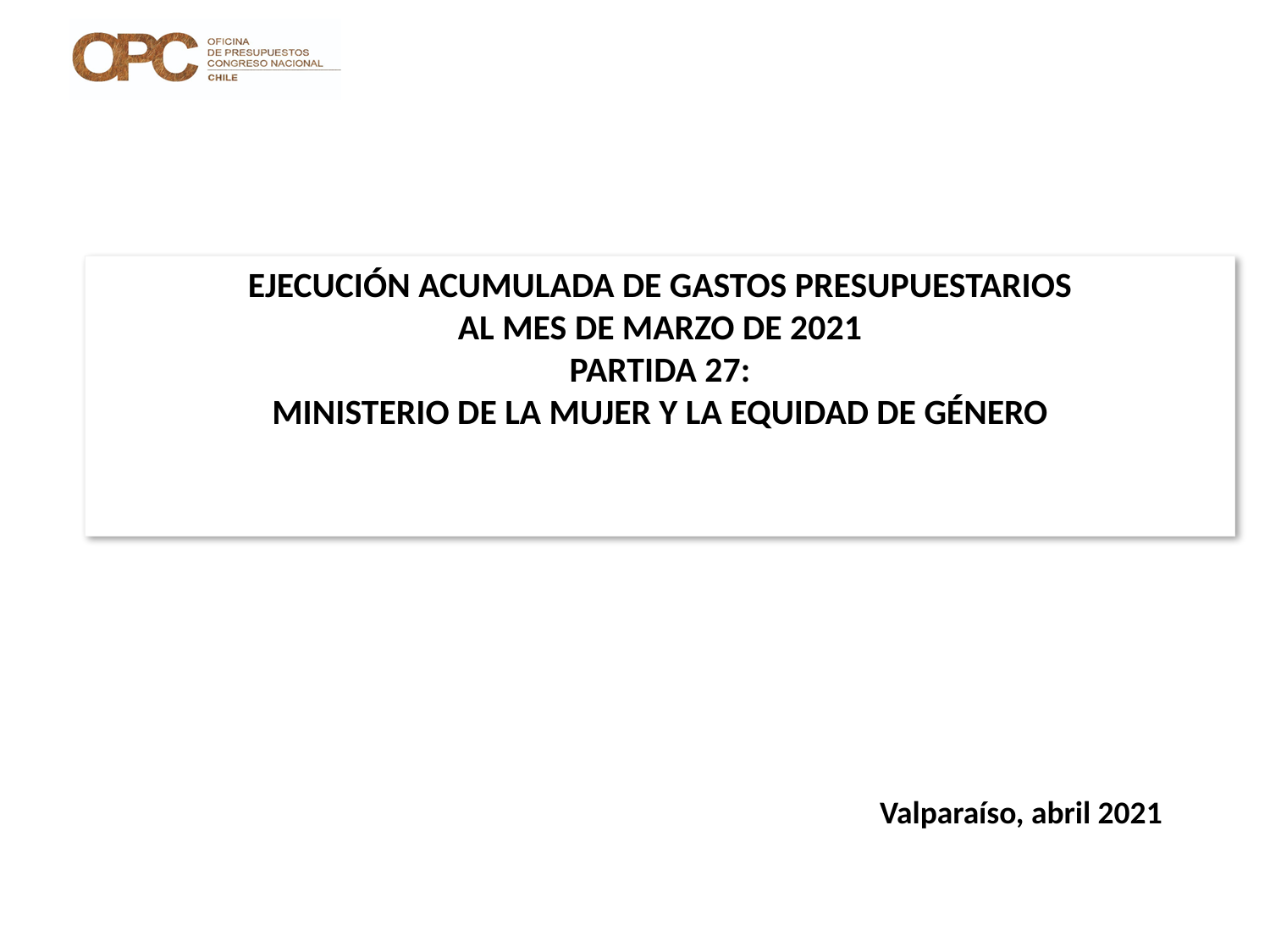

|
# EJECUCIÓN ACUMULADA DE GASTOS PRESUPUESTARIOS AL MES DE MARZO DE 2021 PARTIDA 27: MINISTERIO DE LA MUJER Y LA EQUIDAD DE GÉNERO
Valparaíso, abril 2021